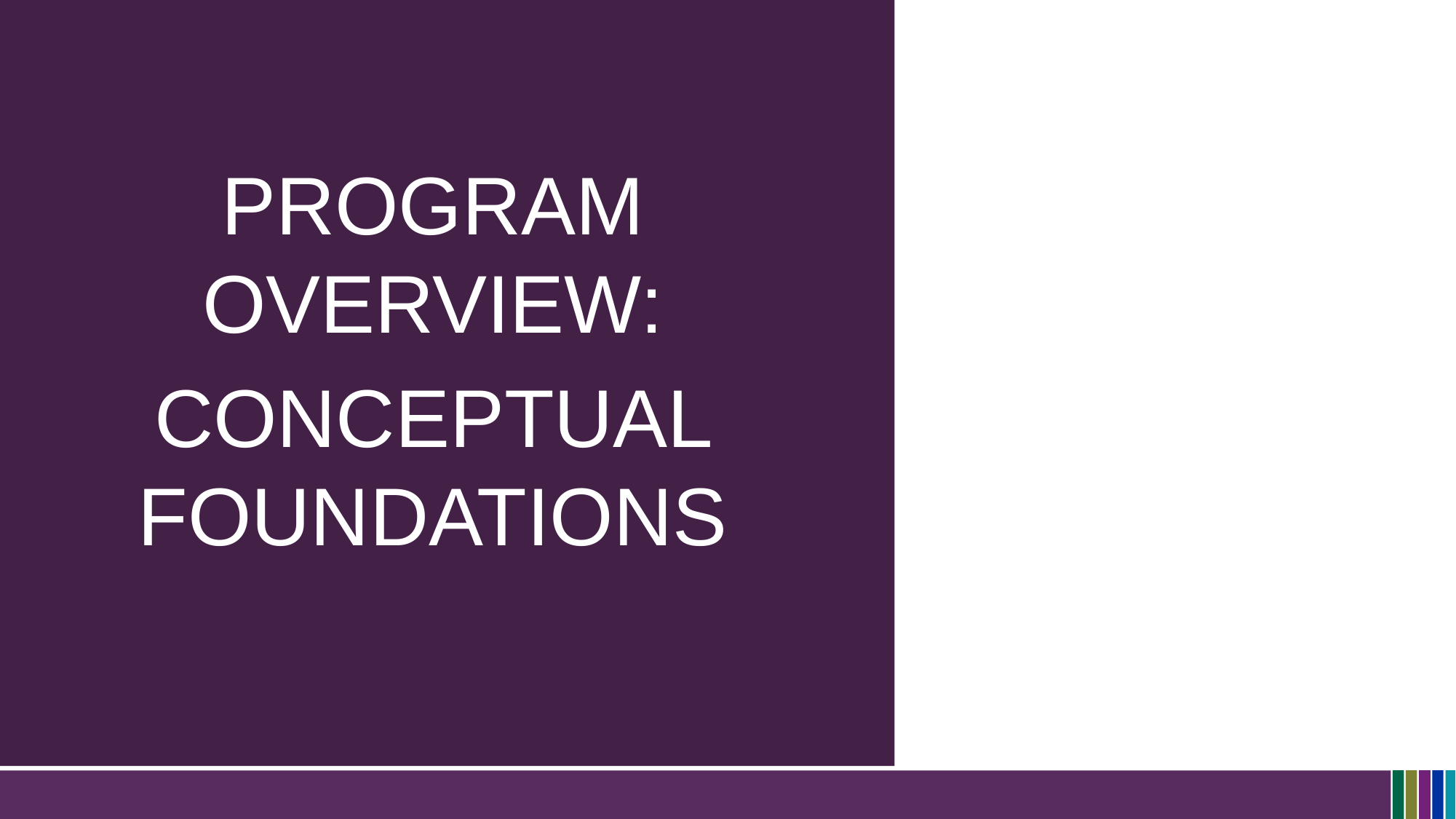

Program Overview:
Conceptual Foundations
# Program Overview: Conceptual Foundations